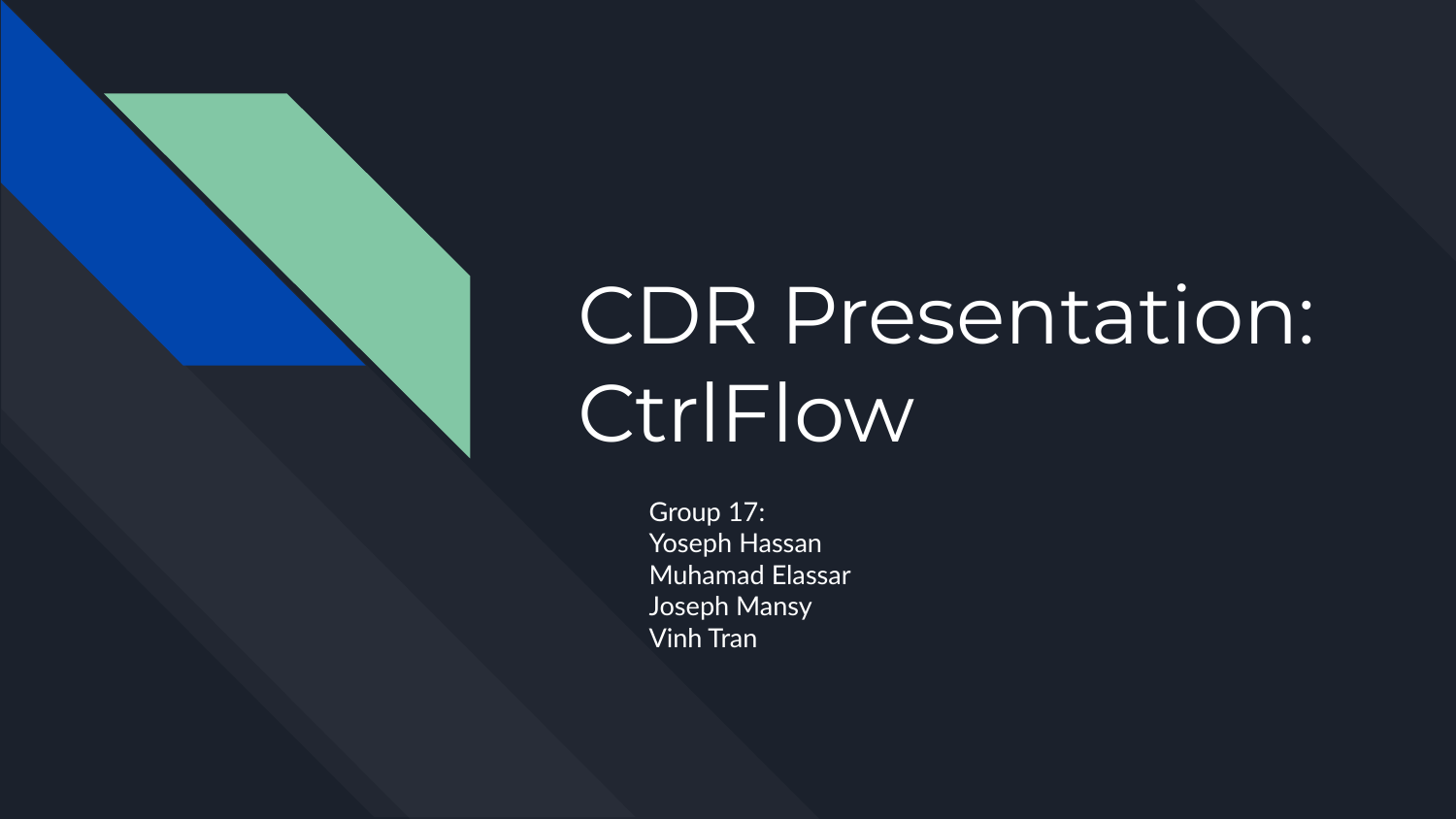

# CDR Presentation:
CtrlFlow
Group 17:
Yoseph Hassan
Muhamad Elassar
Joseph Mansy
Vinh Tran